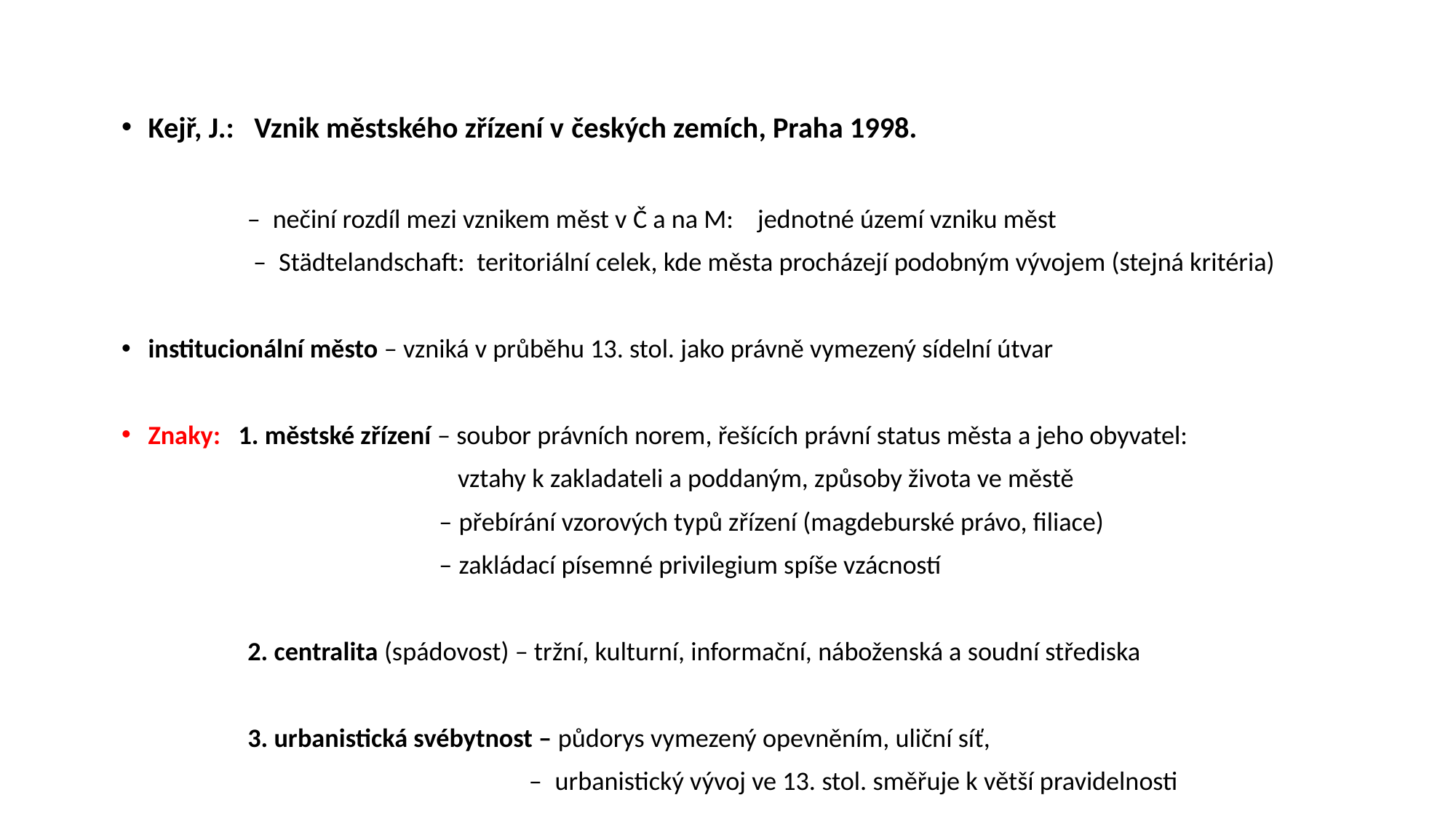

Kejř, J.:   Vznik městského zřízení v českých zemích, Praha 1998.

                     –  nečiní rozdíl mezi vznikem měst v Č a na M:    jednotné území vzniku měst
                      –  Städtelandschaft:  teritoriální celek, kde města procházejí podobným vývojem (stejná kritéria)

institucionální město – vzniká v průběhu 13. stol. jako právně vymezený sídelní útvar

Znaky:   1. městské zřízení – soubor právních norem, řešících právní status města a jeho obyvatel:
                                                        vztahy k zakladateli a poddaným, způsoby života ve městě
                                                     – přebírání vzorových typů zřízení (magdeburské právo, filiace)
                                                     – zakládací písemné privilegium spíše vzácností

                     2. centralita (spádovost) – tržní, kulturní, informační, náboženská a soudní střediska

                     3. urbanistická svébytnost – půdorys vymezený opevněním, uliční síť,
                                                                    –  urbanistický vývoj ve 13. stol. směřuje k větší pravidelnosti